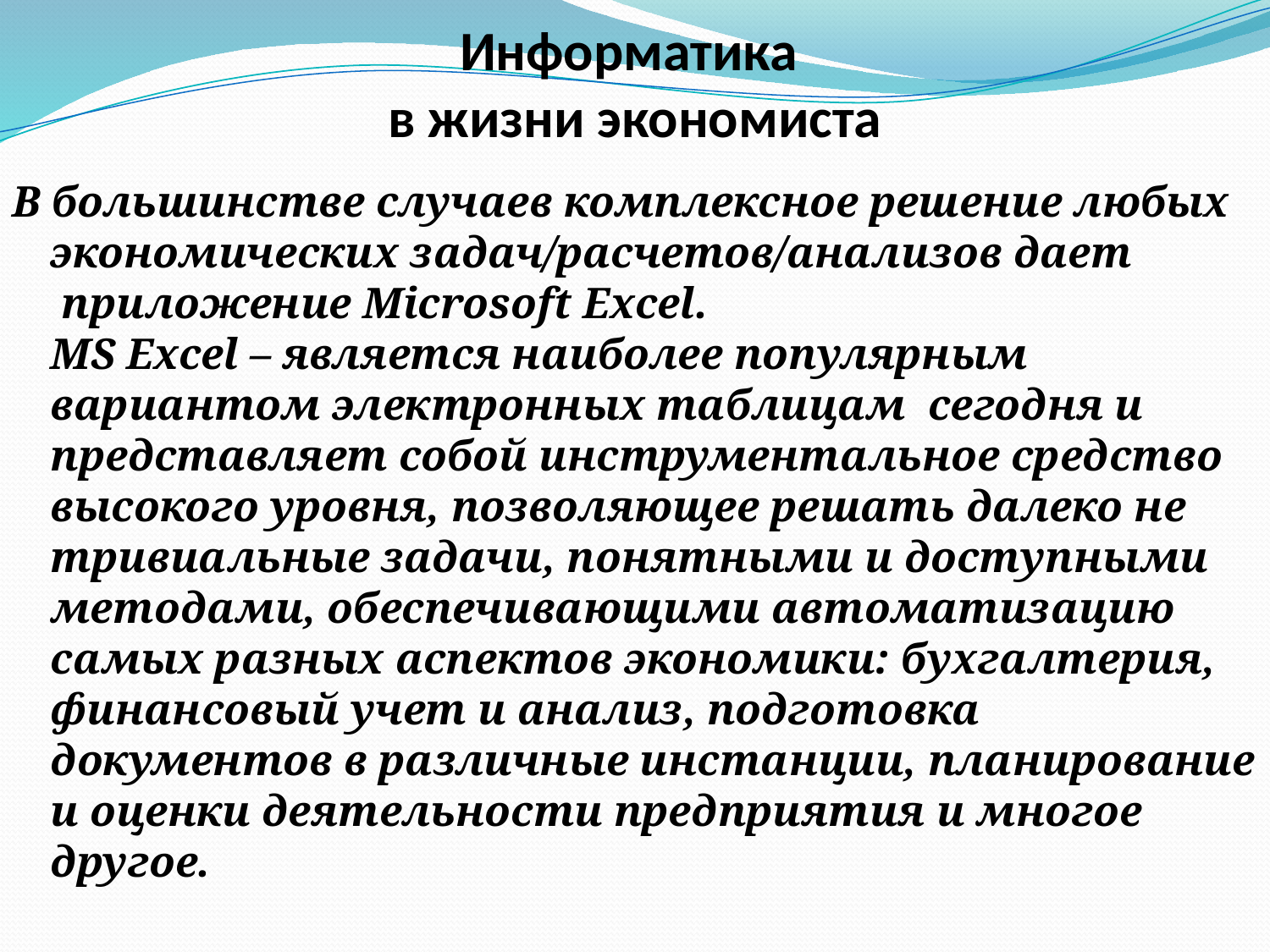

# Информатика в жизни экономиста
В большинстве случаев комплексное решение любых экономических задач/расчетов/анализов дает  приложение Microsoft Excel.
MS Excel – является наиболее популярным вариантом электронных таблицам  сегодня и представляет собой инструментальное средство высокого уровня, позволяющее решать далеко не тривиальные задачи, понятными и доступными методами, обеспечивающими автоматизацию самых разных аспектов экономики: бухгалтерия, финансовый учет и анализ, подготовка документов в различные инстанции, планирование и оценки деятельности предприятия и многое другое.